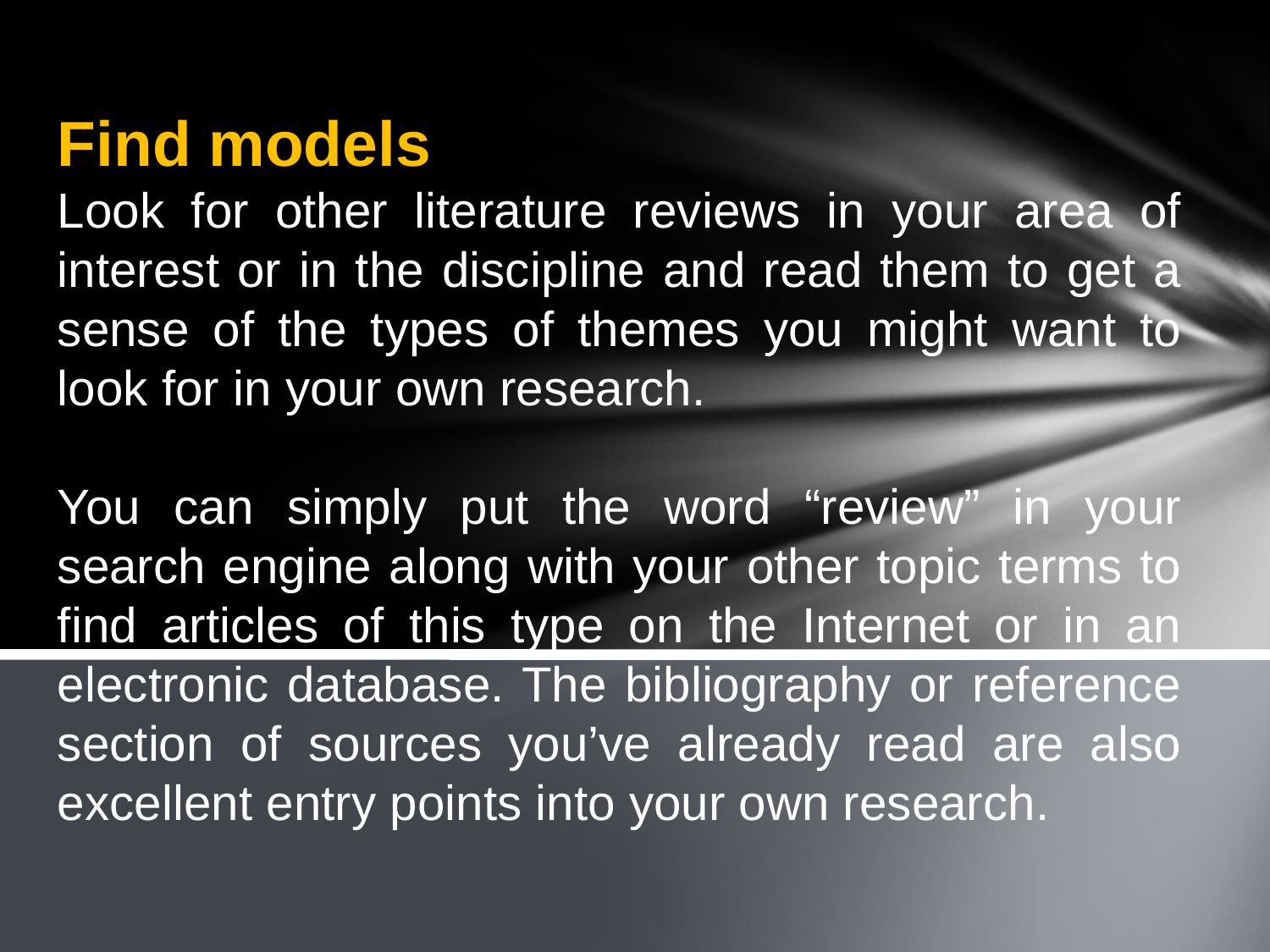

Find models
Look for other literature reviews in your area of interest or in the discipline and read them to get a sense of the types of themes you might want to look for in your own research.

You can simply put the word “review” in your search engine along with your other topic terms to find articles of this type on the Internet or in an electronic database. The bibliography or reference section of sources you’ve already read are also excellent entry points into your own research.